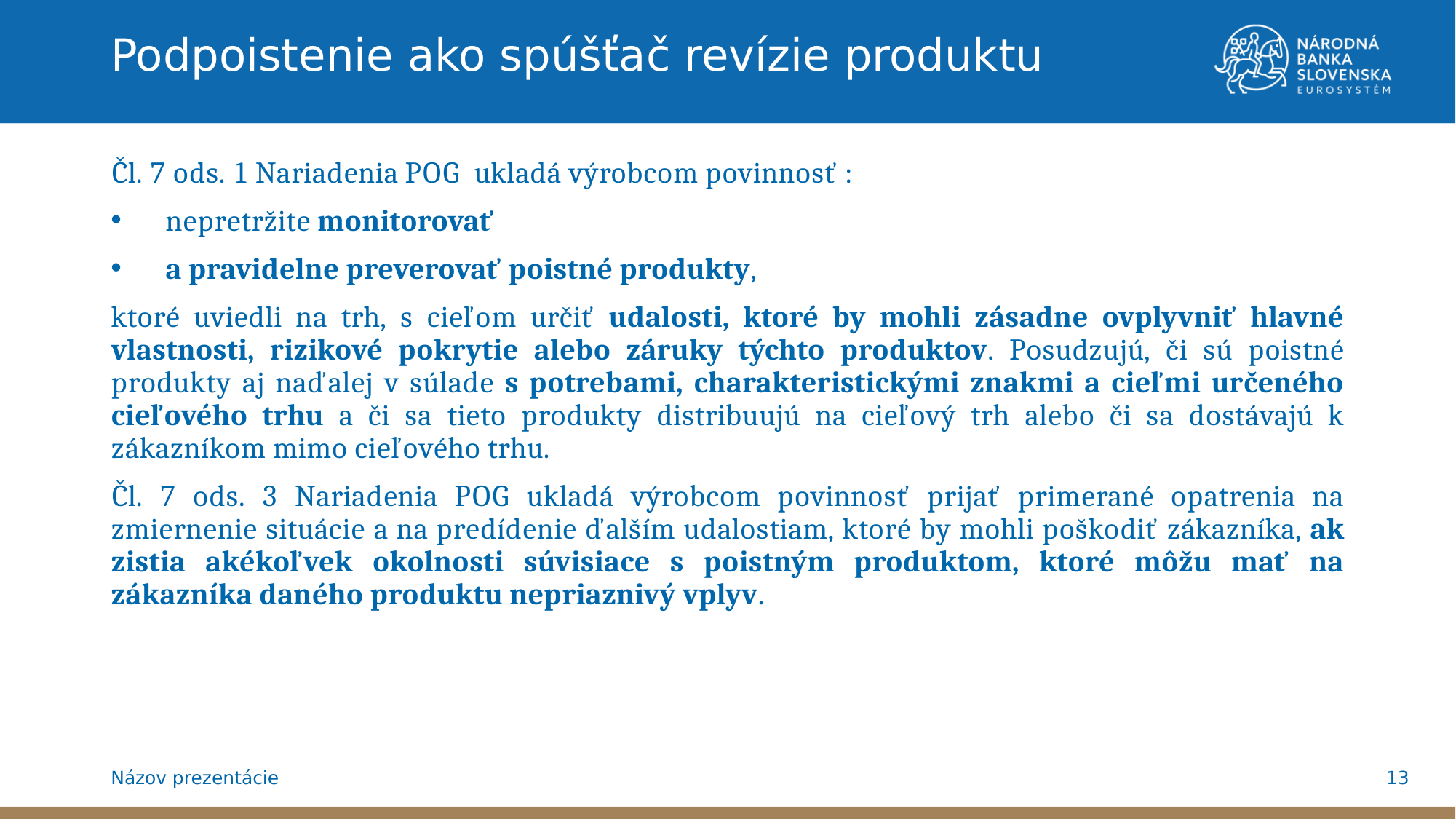

Podpoistenie ako spúšťač revízie produktu

Čl. 7 ods. 1 Nariadenia POG  ukladá výrobcom povinnosť :
nepretržite monitorovať
a pravidelne preverovať poistné produkty,
ktoré uviedli na trh, s cieľom určiť udalosti, ktoré by mohli zásadne ovplyvniť hlavné vlastnosti, rizikové pokrytie alebo záruky týchto produktov. Posudzujú, či sú poistné produkty aj naďalej v súlade s potrebami, charakteristickými znakmi a cieľmi určeného cieľového trhu a či sa tieto produkty distribuujú na cieľový trh alebo či sa dostávajú k zákazníkom mimo cieľového trhu.
Čl. 7 ods. 3 Nariadenia POG ukladá výrobcom povinnosť prijať primerané opatrenia na zmiernenie situácie a na predídenie ďalším udalostiam, ktoré by mohli poškodiť zákazníka, ak zistia akékoľvek okolnosti súvisiace s poistným produktom, ktoré môžu mať na zákazníka daného produktu nepriaznivý vplyv.

13
Názov prezentácie